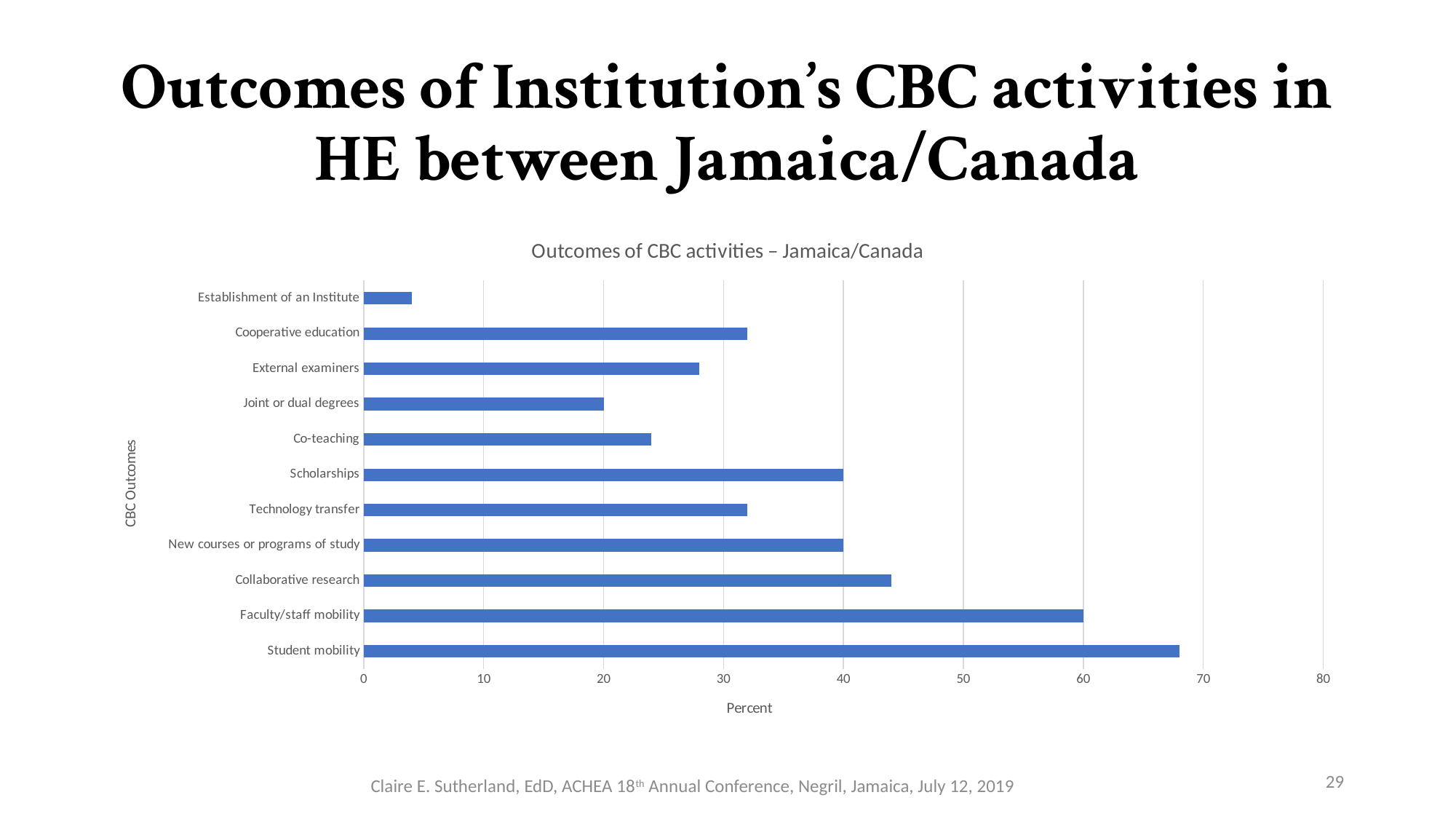

# Outcomes of Institution’s CBC activities in HE between Jamaica/Canada

### Chart: Outcomes of CBC activities – Jamaica/Canada

| Category |  |
|---|---|
| Student mobility | 68.0 |
| Faculty/staff mobility | 60.0 |
| Collaborative research | 44.0 |
| New courses or programs of study | 40.0 |
| Technology transfer | 32.0 |
| Scholarships | 40.0 |
| Co-teaching | 24.0 |
| Joint or dual degrees | 20.0 |
| External examiners | 28.0 |
| Cooperative education | 32.0 |
| Establishment of an Institute | 4.0 |

Claire E. Sutherland, EdD, ACHEA 18th Annual Conference, Negril, Jamaica, July 12, 2019

29